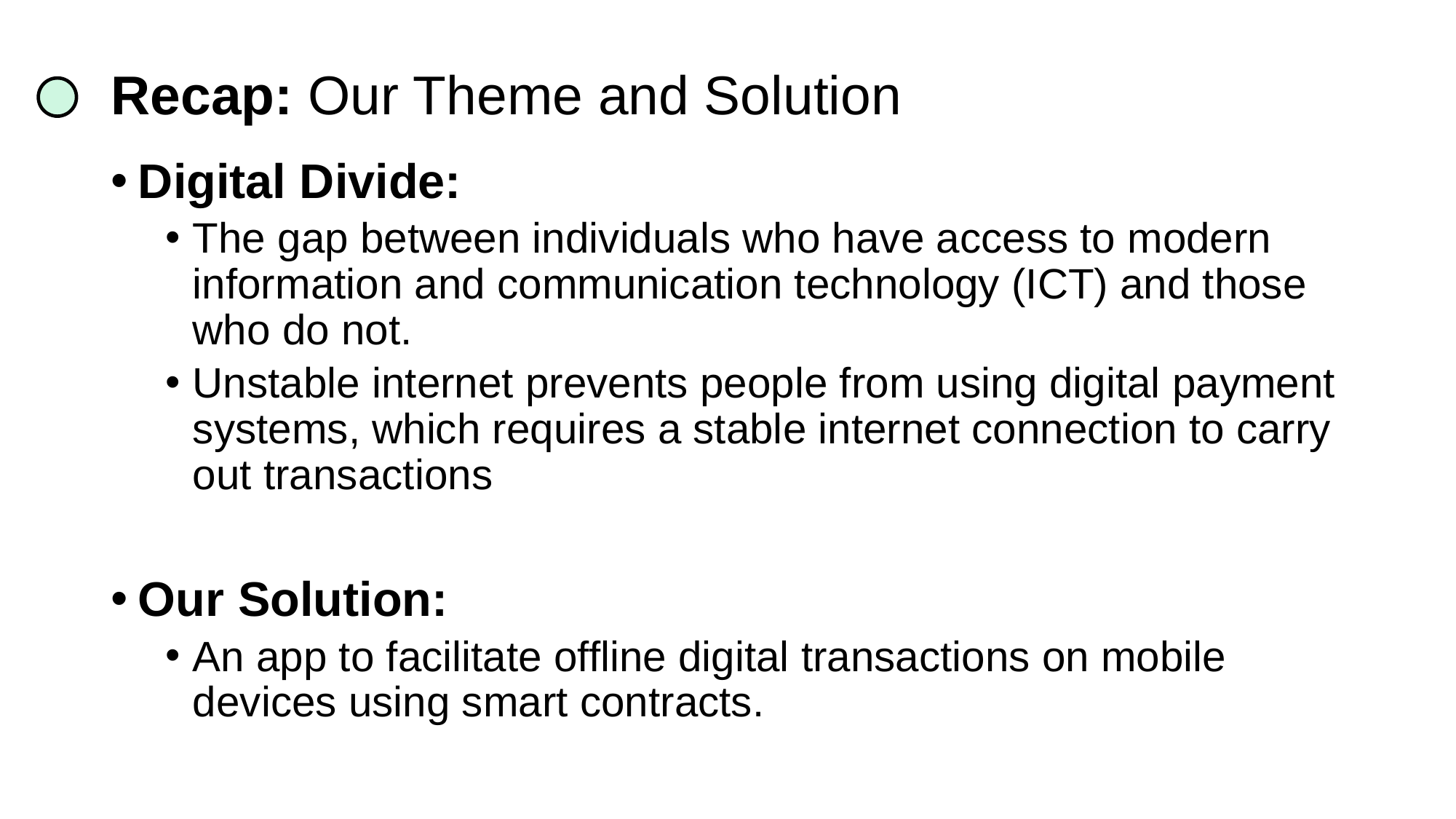

# Recap: Our Theme and Solution
Digital Divide:
The gap between individuals who have access to modern information and communication technology (ICT) and those who do not.
Unstable internet prevents people from using digital payment systems, which requires a stable internet connection to carry out transactions

Our Solution:
An app to facilitate offline digital transactions on mobile devices using smart contracts.